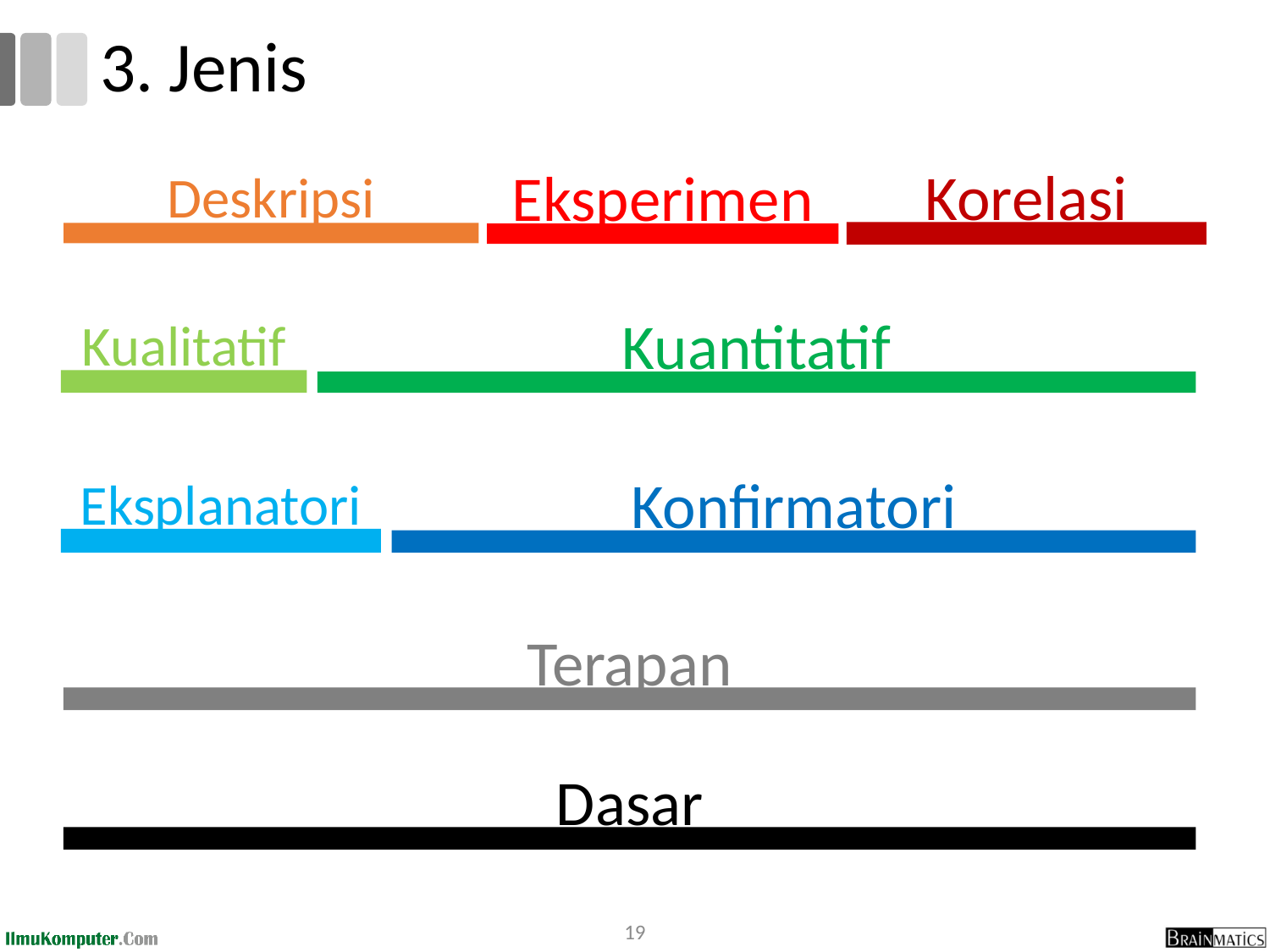

# 3. Jenis
Korelasi

Deskripsi

Eksperimen

Kualitatif

Kuantitatif

Eksplanatori

Konfirmatori

Terapan

Dasar

19